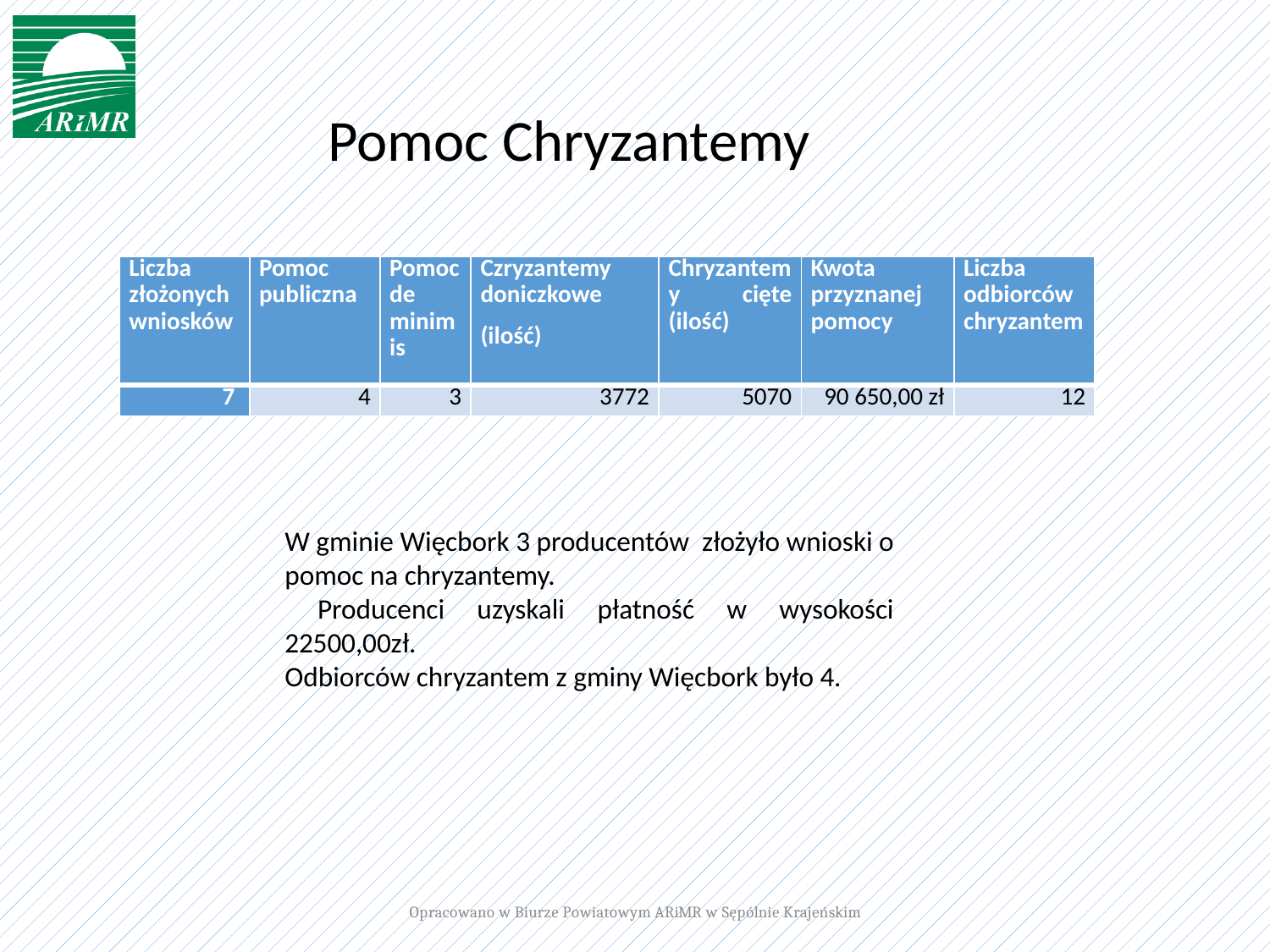

# Pomoc Chryzantemy
| Liczba złożonych wniosków | Pomoc publiczna | Pomoc de minimis | Czryzantemy doniczkowe (ilość) | Chryzantemy cięte (ilość) | Kwota przyznanej pomocy | Liczba odbiorców chryzantem |
| --- | --- | --- | --- | --- | --- | --- |
| 7 | 4 | 3 | 3772 | 5070 | 90 650,00 zł | 12 |
W gminie Więcbork 3 producentów  złożyło wnioski o pomoc na chryzantemy.
 Producenci uzyskali płatność w wysokości 22500,00zł.
Odbiorców chryzantem z gminy Więcbork było 4.
Opracowano w Biurze Powiatowym ARiMR w Sępólnie Krajeńskim